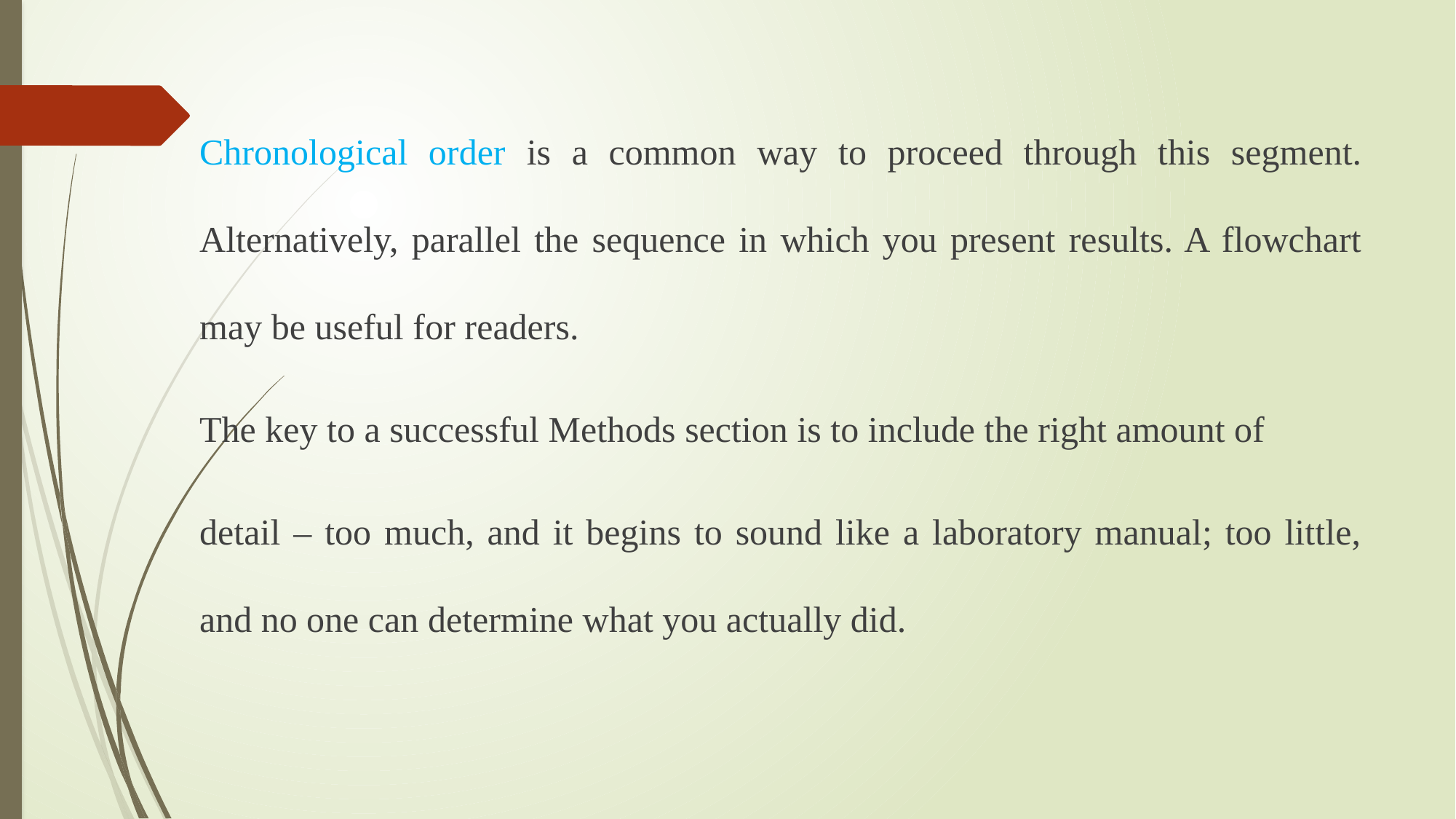

Chronological order is a common way to proceed through this segment. Alternatively, parallel the sequence in which you present results. A flowchart may be useful for readers.
The key to a successful Methods section is to include the right amount of
detail – too much, and it begins to sound like a laboratory manual; too little, and no one can determine what you actually did.